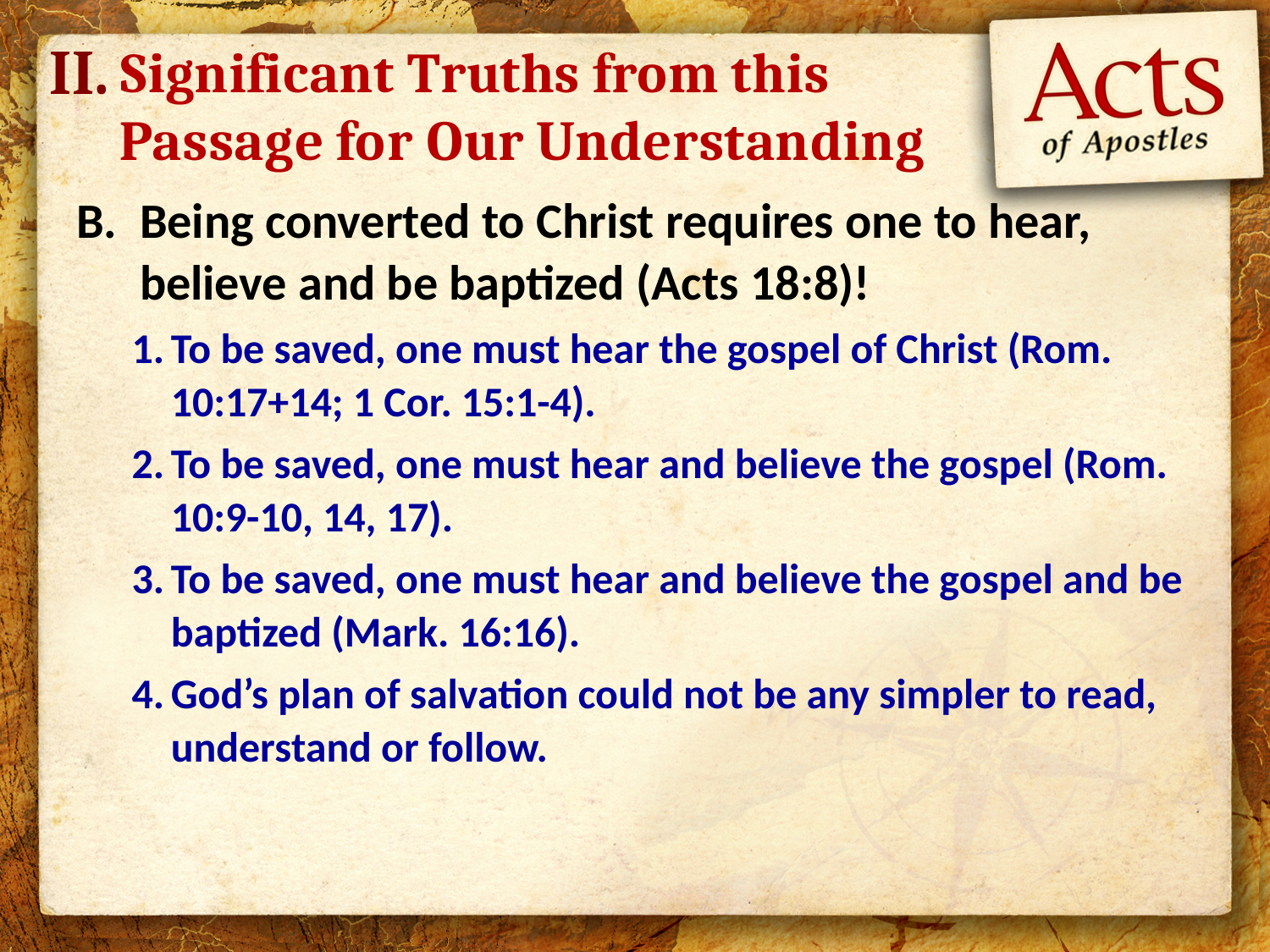

II.
Significant Truths from this Passage for Our Understanding
Being converted to Christ requires one to hear, believe and be baptized (Acts 18:8)!
To be saved, one must hear the gospel of Christ (Rom. 10:17+14; 1 Cor. 15:1-4).
To be saved, one must hear and believe the gospel (Rom. 10:9-10, 14, 17).
To be saved, one must hear and believe the gospel and be baptized (Mark. 16:16).
God’s plan of salvation could not be any simpler to read, understand or follow.